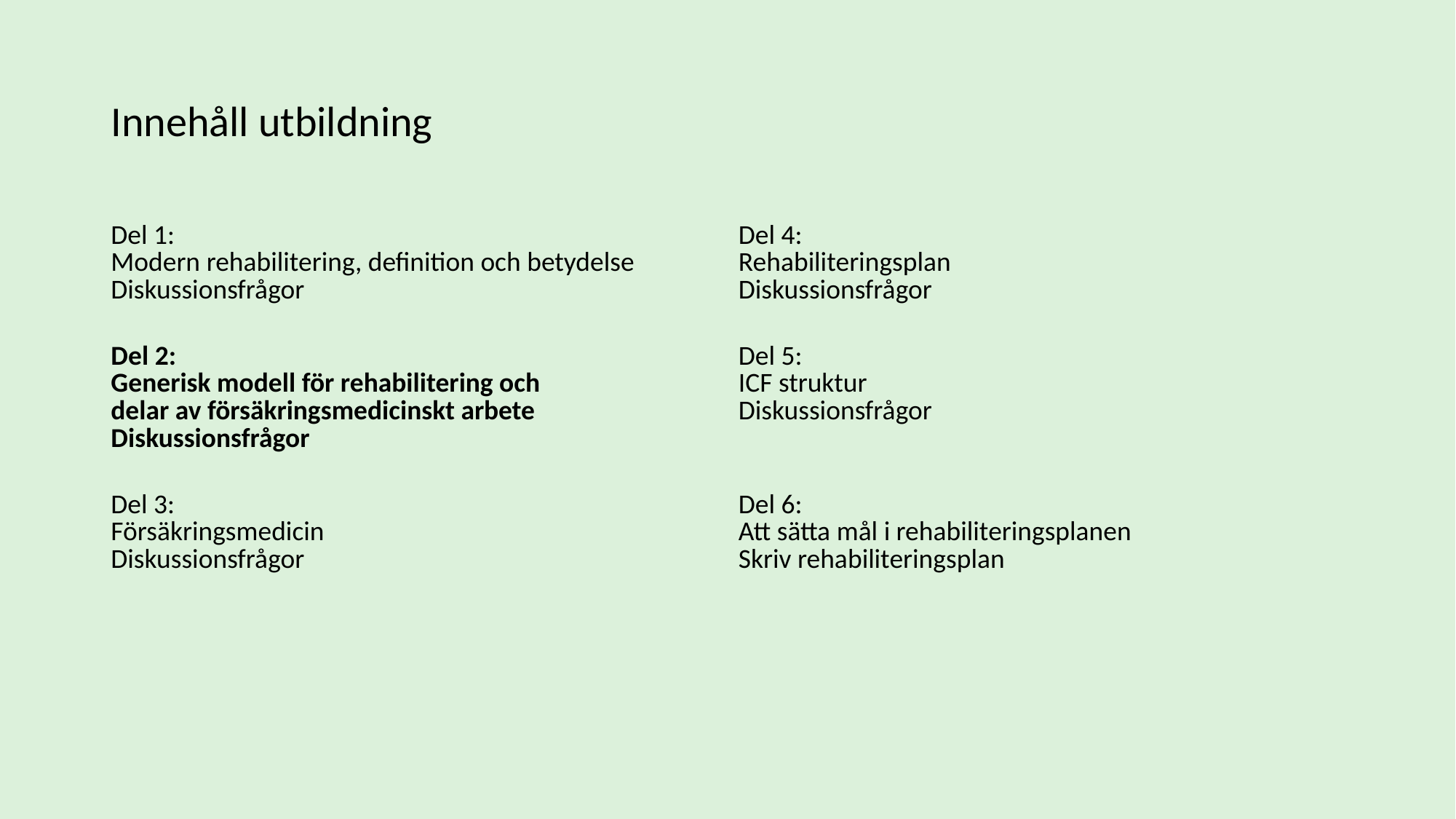

# Innehåll utbildning
| Del 1: Modern rehabilitering, definition och betydelse Diskussionsfrågor | Del 4: Rehabiliteringsplan Diskussionsfrågor |
| --- | --- |
| Del 2: Generisk modell för rehabilitering och delar av försäkringsmedicinskt arbete Diskussionsfrågor | Del 5: ICF struktur Diskussionsfrågor |
| Del 3: Försäkringsmedicin Diskussionsfrågor | Del 6: Att sätta mål i rehabiliteringsplanen Skriv rehabiliteringsplan |